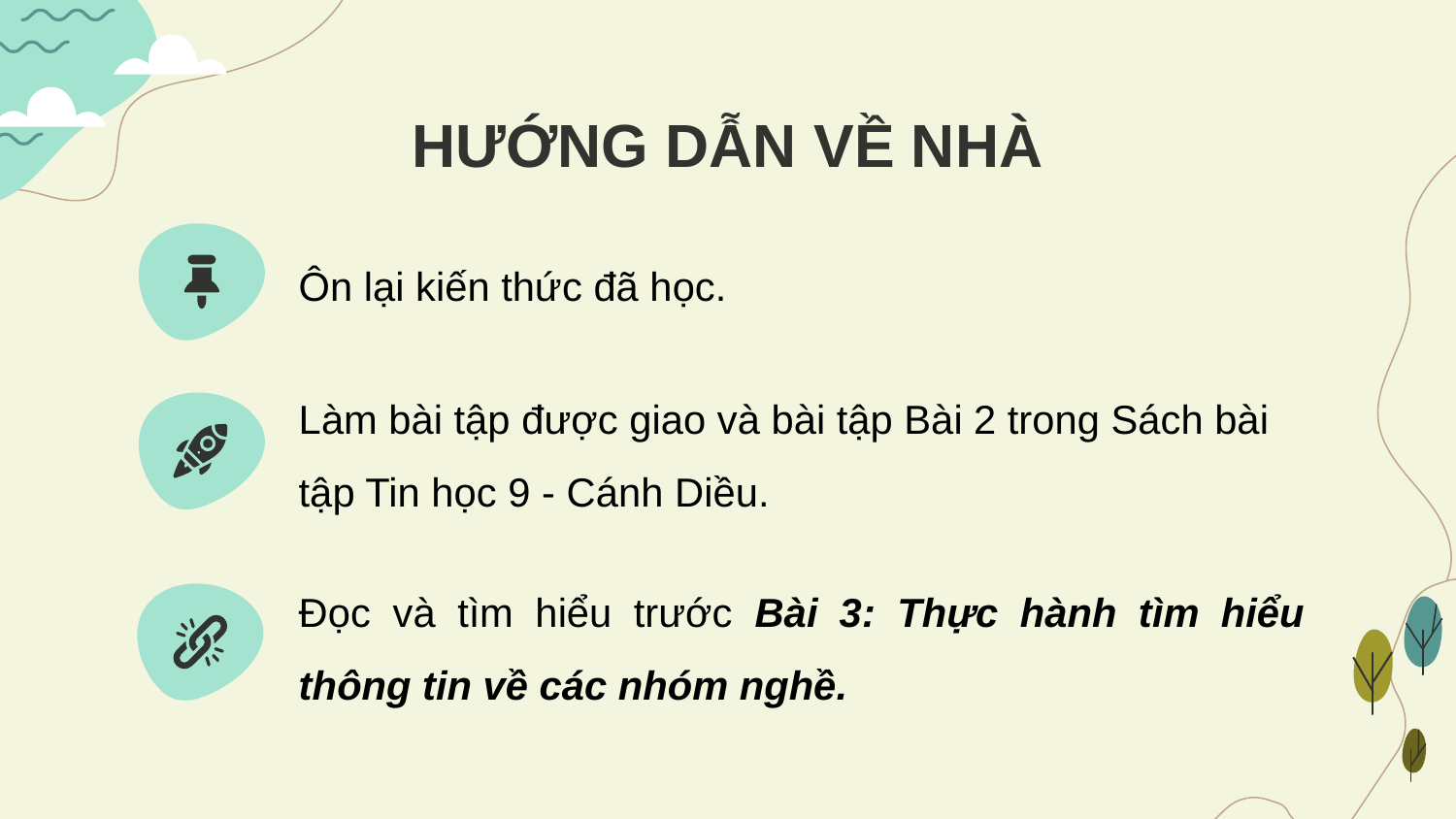

# HƯỚNG DẪN VỀ NHÀ

Ôn lại kiến thức đã học.

Làm bài tập được giao và bài tập Bài 2 trong Sách bài tập Tin học 9 - Cánh Diều.

Đọc và tìm hiểu trước Bài 3: Thực hành tìm hiểu thông tin về các nhóm nghề.